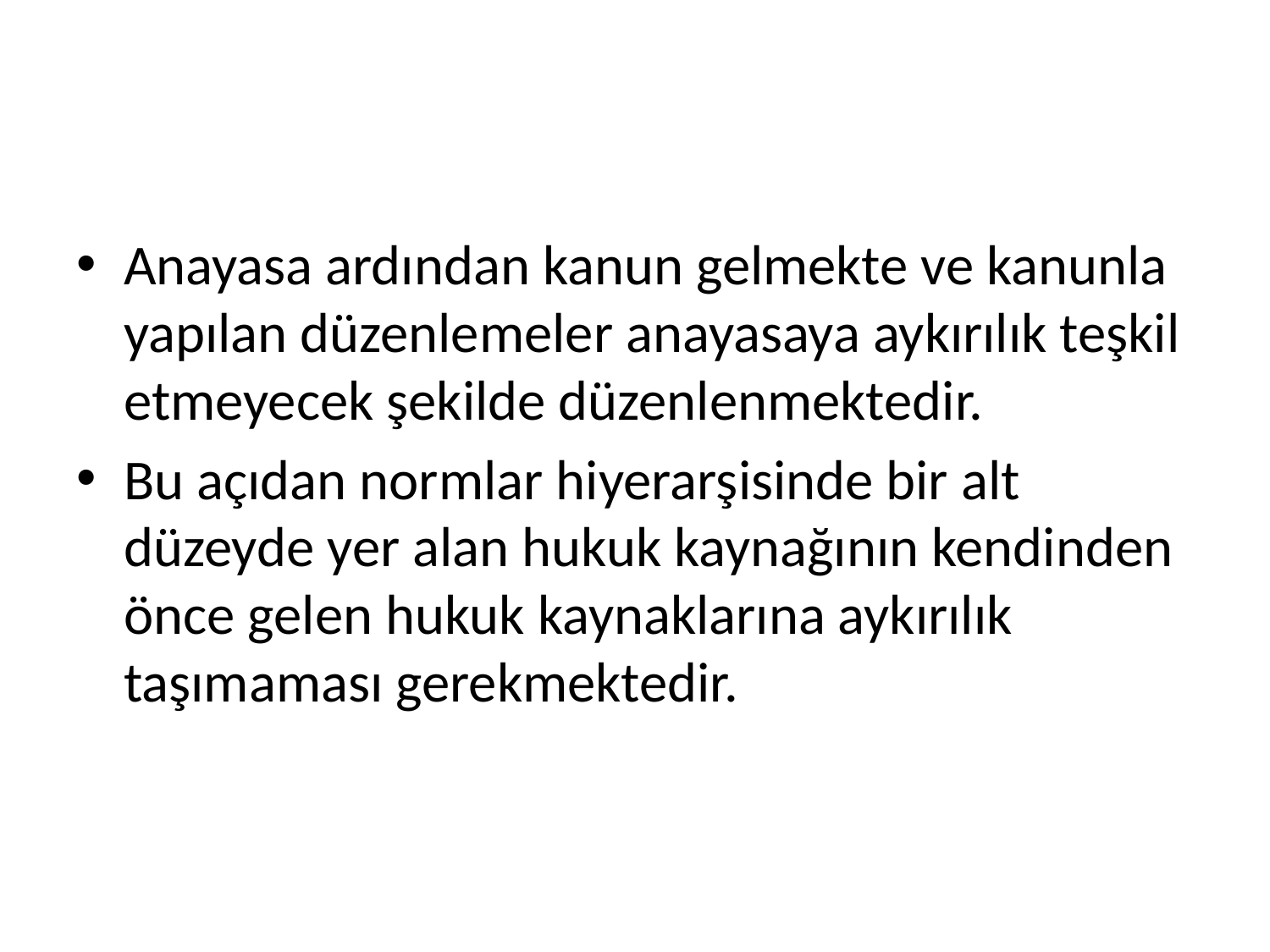

#
Anayasa ardından kanun gelmekte ve kanunla yapılan düzenlemeler anayasaya aykırılık teşkil etmeyecek şekilde düzenlenmektedir.
Bu açıdan normlar hiyerarşisinde bir alt düzeyde yer alan hukuk kaynağının kendinden önce gelen hukuk kaynaklarına aykırılık taşımaması gerekmektedir.